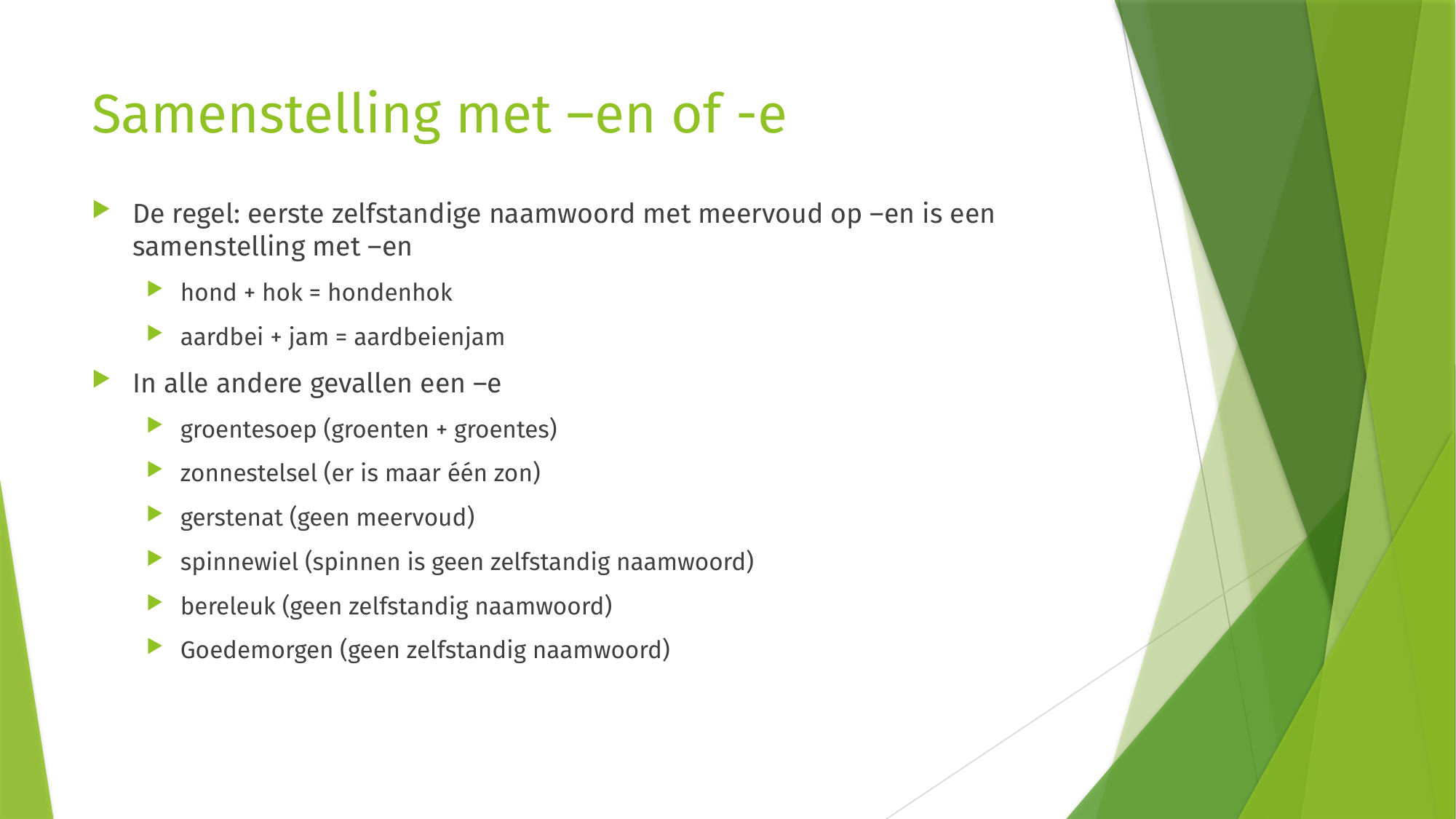

# Samenstelling met –en of -e
De regel: eerste zelfstandige naamwoord met meervoud op –en is een samenstelling met –en
hond + hok = hondenhok
aardbei + jam = aardbeienjam
In alle andere gevallen een –e
groentesoep (groenten + groentes)
zonnestelsel (er is maar één zon)
gerstenat (geen meervoud)
spinnewiel (spinnen is geen zelfstandig naamwoord)
bereleuk (geen zelfstandig naamwoord)
Goedemorgen (geen zelfstandig naamwoord)